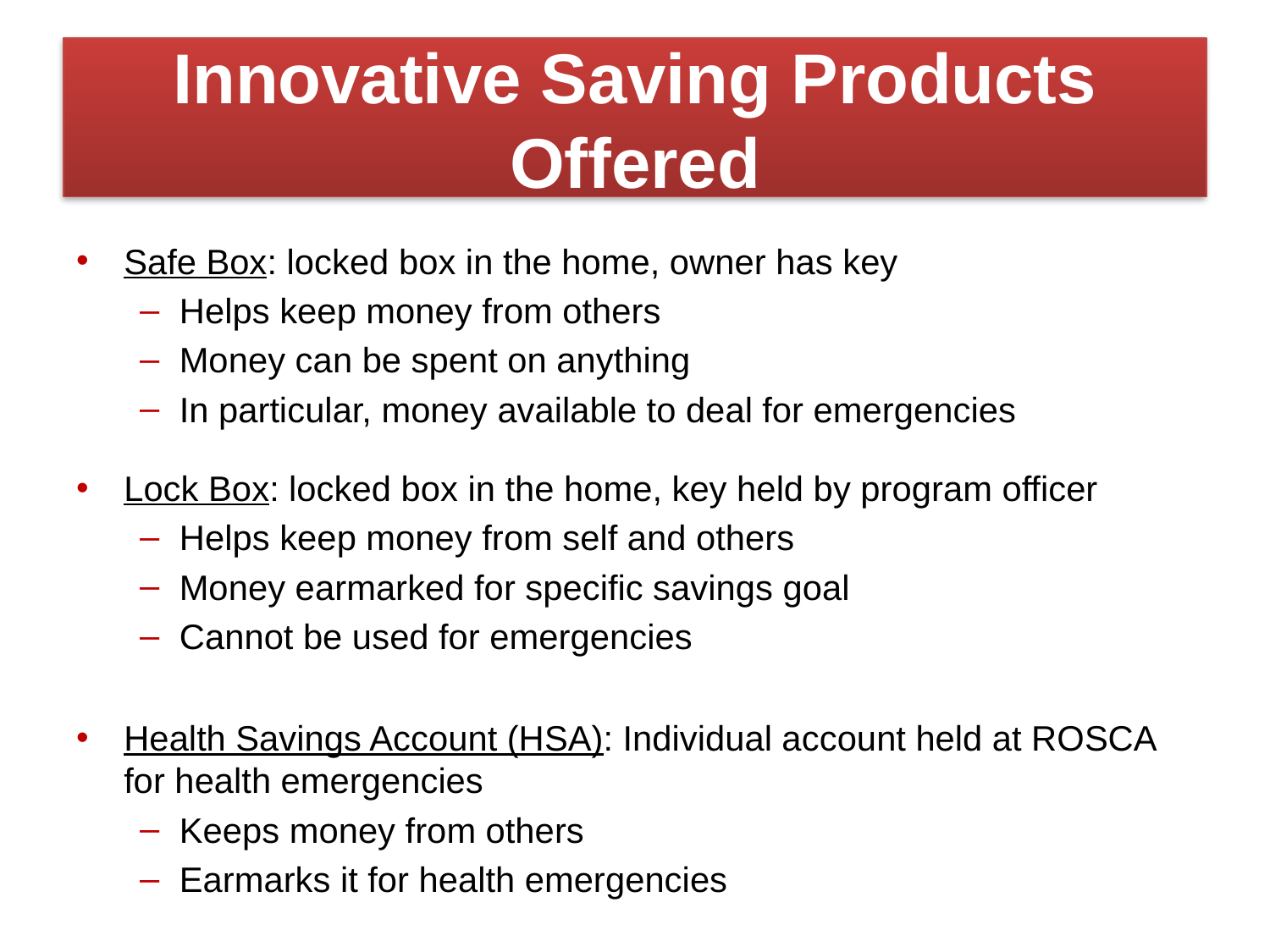

# Innovative Saving Products Offered
Safe Box: locked box in the home, owner has key
Helps keep money from others
Money can be spent on anything
In particular, money available to deal for emergencies

Lock Box: locked box in the home, key held by program officer
Helps keep money from self and others
Money earmarked for specific savings goal
Cannot be used for emergencies

Health Savings Account (HSA): Individual account held at ROSCA for health emergencies
Keeps money from others
Earmarks it for health emergencies